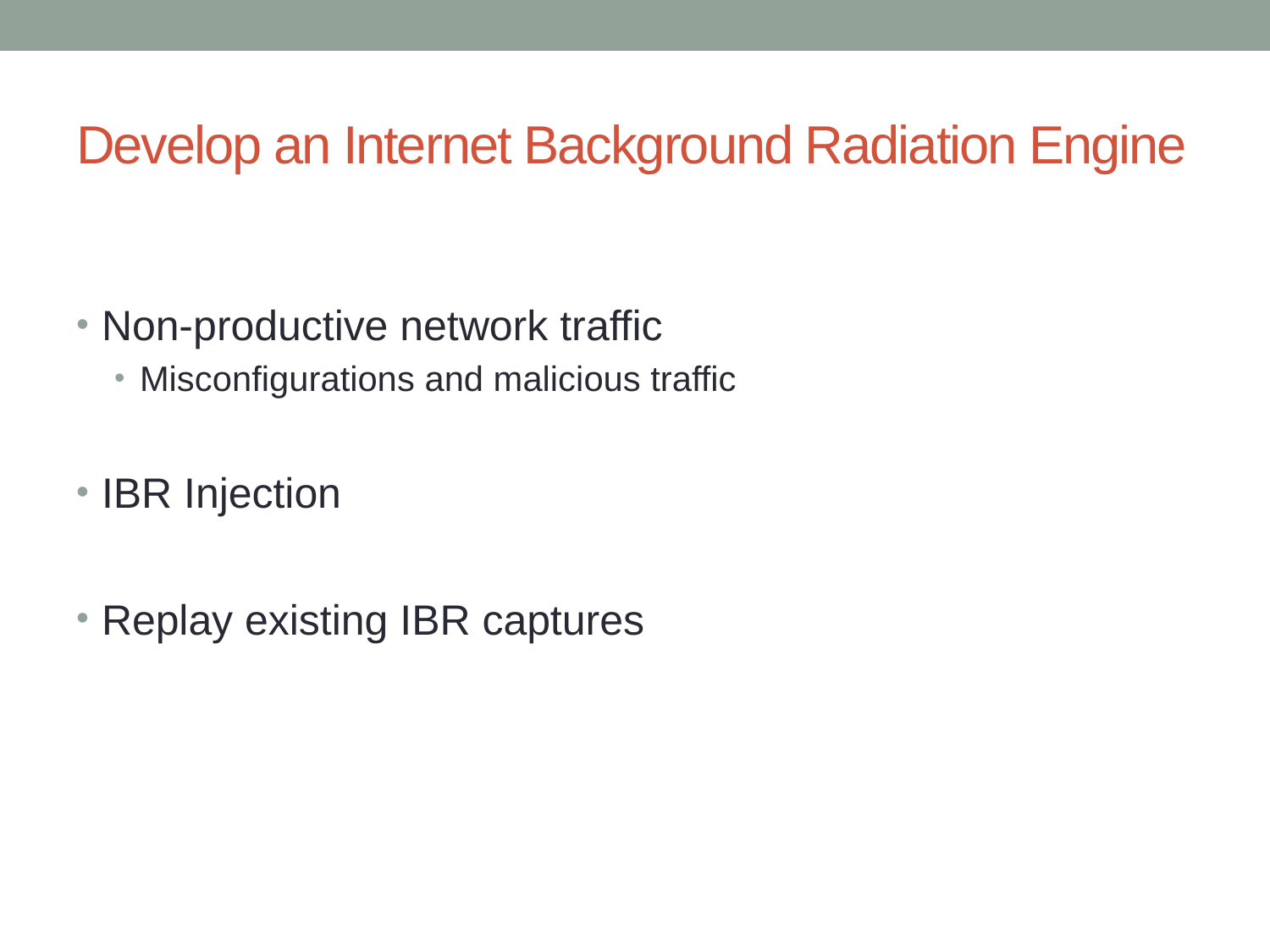

# Develop an Internet Background Radiation Engine

Non-productive network traffic
Misconfigurations and malicious traffic

IBR Injection

Replay existing IBR captures